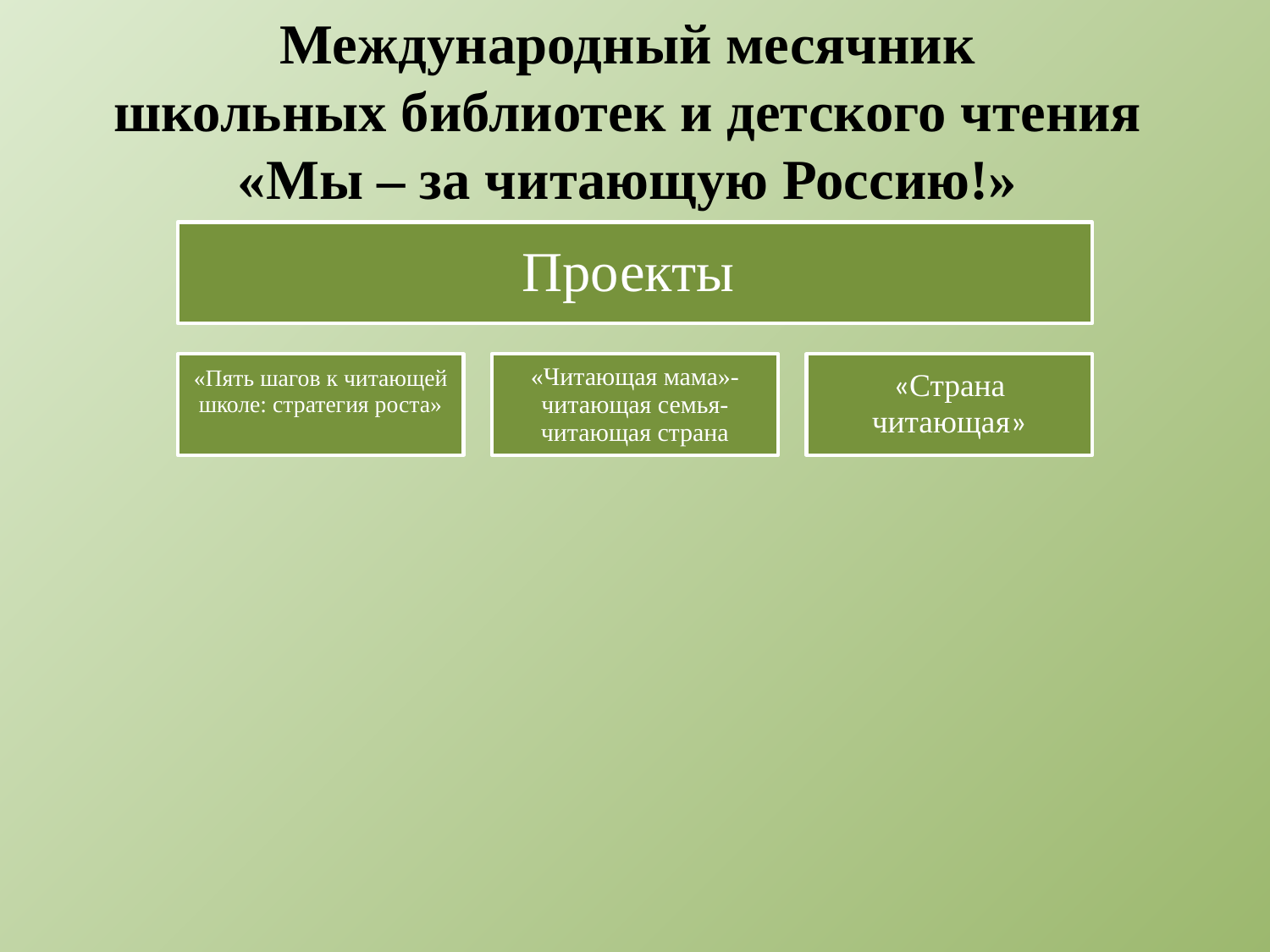

# Международный месячник школьных библиотек и детского чтения «Мы – за читающую Россию!»
Проекты
«Читающая мама»-читающая семья-читающая страна
«Страна читающая»
«Пять шагов к читающей школе: стратегия роста»